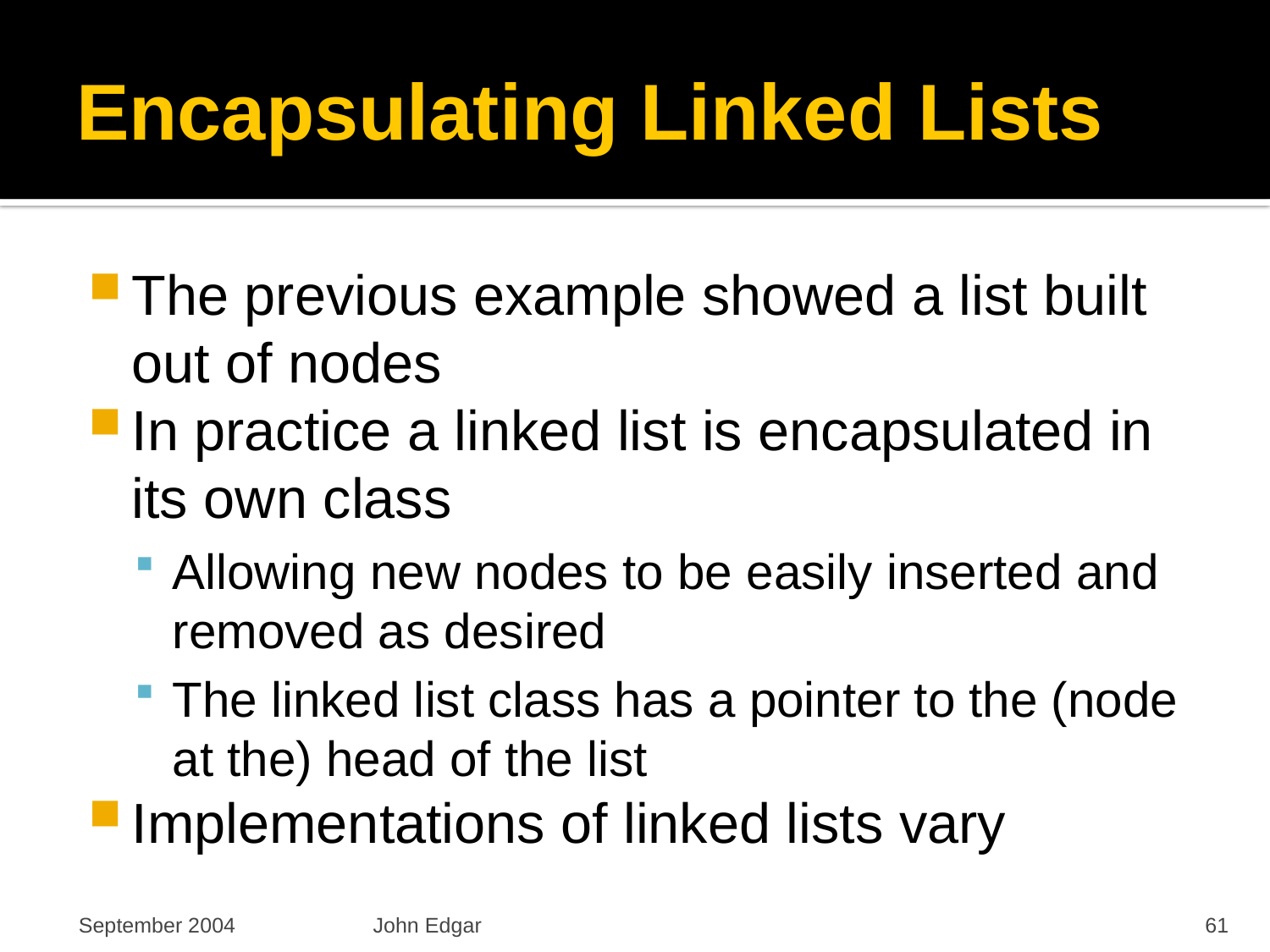

# Encapsulating Linked Lists
The previous example showed a list built out of nodes
In practice a linked list is encapsulated in its own class
Allowing new nodes to be easily inserted and removed as desired
The linked list class has a pointer to the (node at the) head of the list
Implementations of linked lists vary
September 2004
John Edgar
61